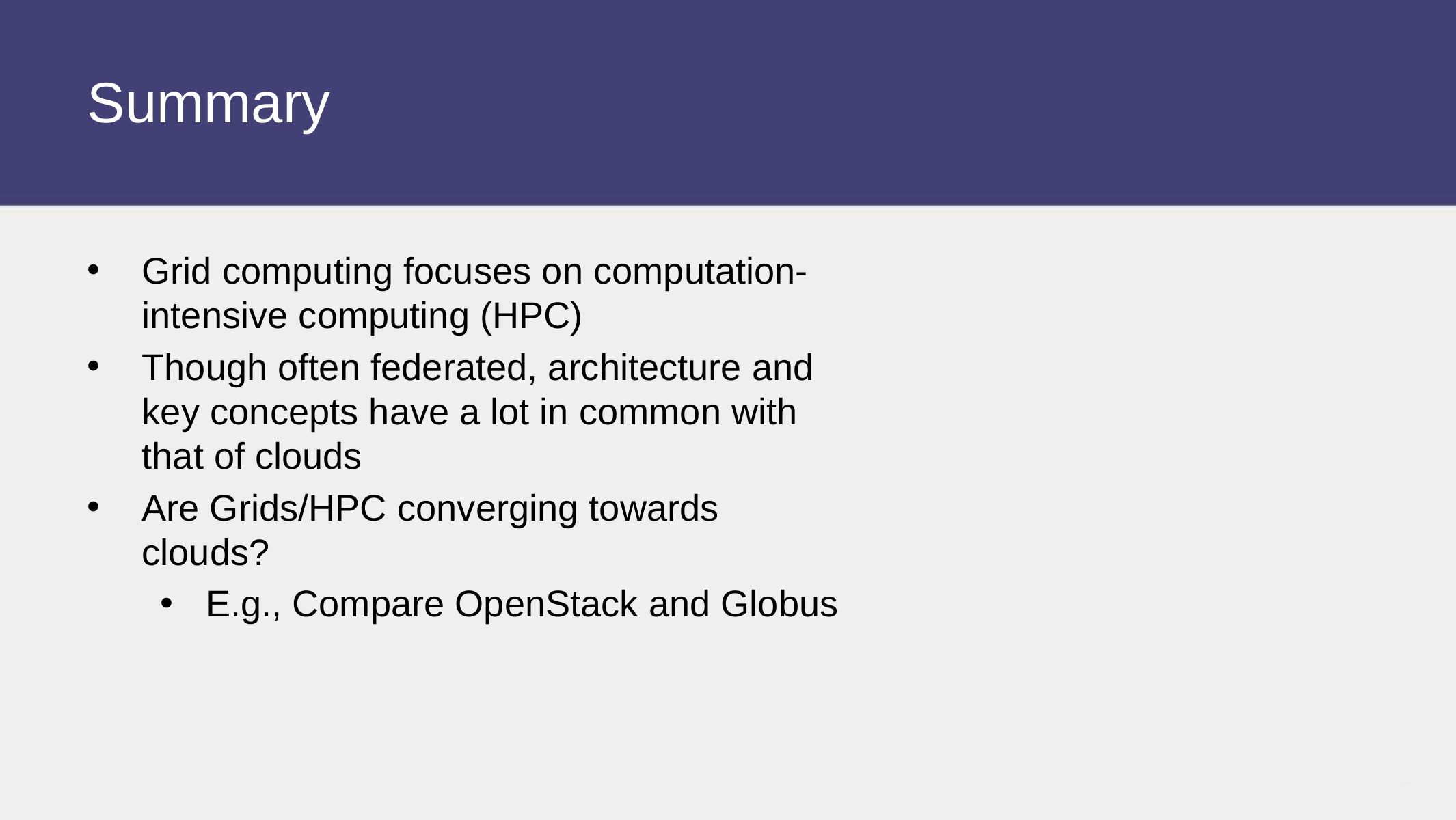

# Summary
Grid computing focuses on computation-intensive computing (HPC)
Though often federated, architecture and key concepts have a lot in common with that of clouds
Are Grids/HPC converging towards clouds?
E.g., Compare OpenStack and Globus